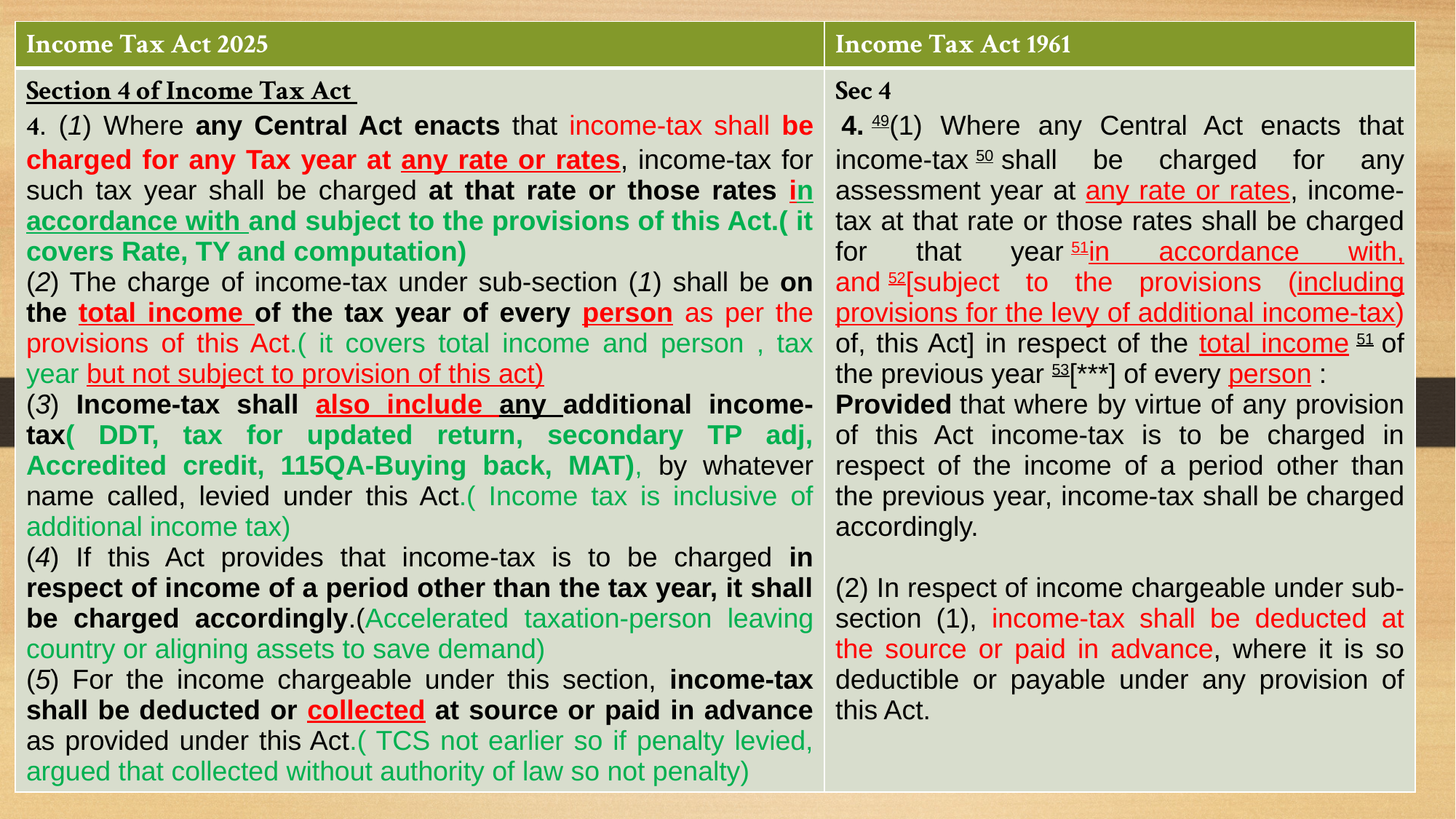

| Income Tax Act 2025 | Income Tax Act 1961 |
| --- | --- |
| Section 4 of Income Tax Act 4. (1) Where any Central Act enacts that income-tax shall be charged for any Tax year at any rate or rates, income-tax for such tax year shall be charged at that rate or those rates in accordance with and subject to the provisions of this Act.( it covers Rate, TY and computation) (2) The charge of income-tax under sub-section (1) shall be on the total income of the tax year of every person as per the provisions of this Act.( it covers total income and person , tax year but not subject to provision of this act) (3) Income-tax shall also include any additional income-tax( DDT, tax for updated return, secondary TP adj, Accredited credit, 115QA-Buying back, MAT), by whatever name called, levied under this Act.( Income tax is inclusive of additional income tax) (4) If this Act provides that income-tax is to be charged in respect of income of a period other than the tax year, it shall be charged accordingly.(Accelerated taxation-person leaving country or aligning assets to save demand) (5) For the income chargeable under this section, income-tax shall be deducted or collected at source or paid in advance as provided under this Act.( TCS not earlier so if penalty levied, argued that collected without authority of law so not penalty) | Sec 4  4. 49(1) Where any Central Act enacts that income-tax 50 shall be charged for any assessment year at any rate or rates, income-tax at that rate or those rates shall be charged for that year 51in accordance with, and 52[subject to the provisions (including provisions for the levy of additional income-tax) of, this Act] in respect of the total income 51 of the previous year 53[\*\*\*] of every person : Provided that where by virtue of any provision of this Act income-tax is to be charged in respect of the income of a period other than the previous year, income-tax shall be charged accord­ingly. (2) In respect of income chargeable under sub-section (1), in­come-tax shall be deducted at the source or paid in advance, where it is so deductible or payable under any provision of this Act. |